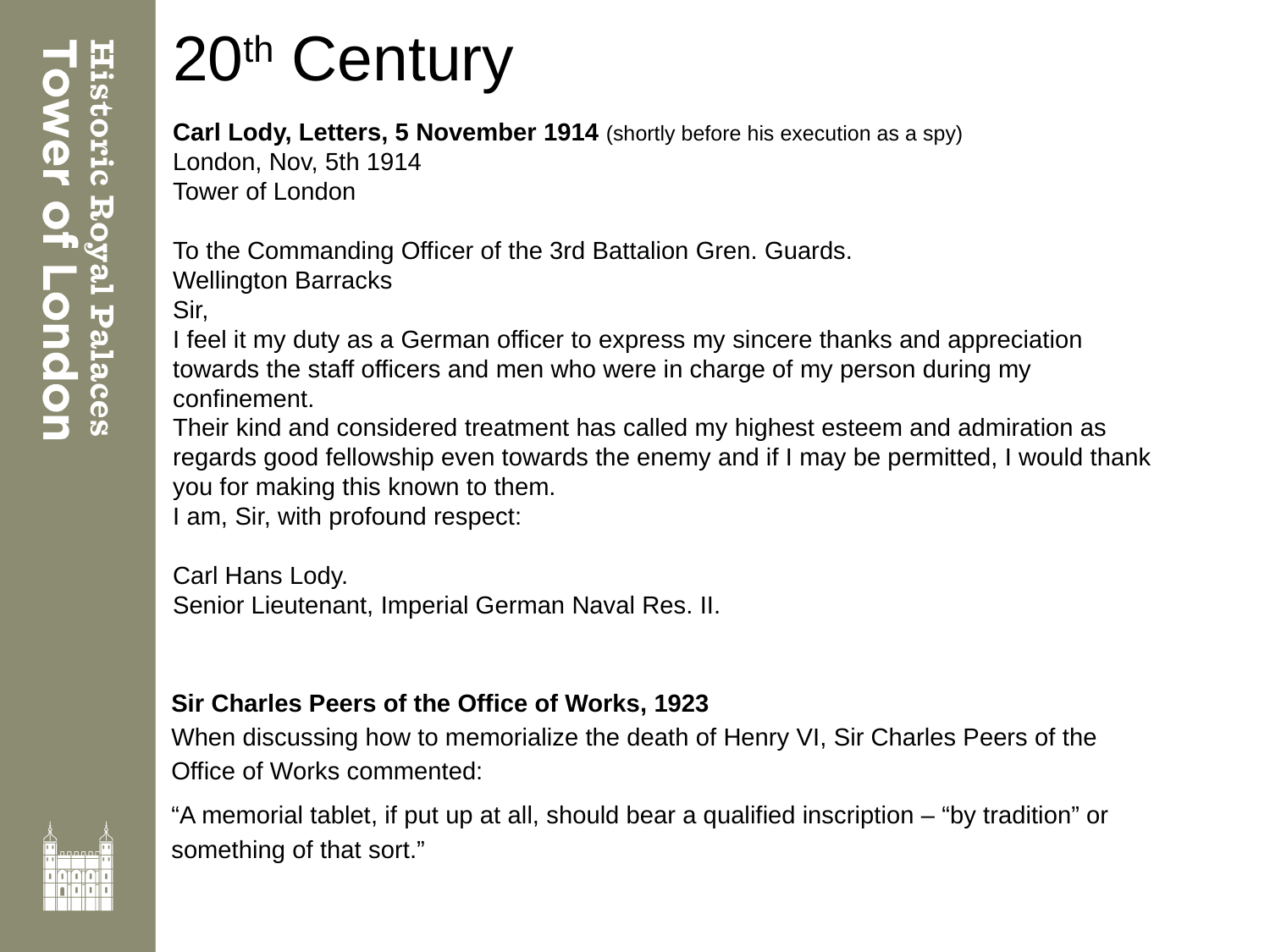

# 20th Century
Carl Lody, Letters, 5 November 1914 (shortly before his execution as a spy)
London, Nov, 5th 1914
Tower of London

To the Commanding Officer of the 3rd Battalion Gren. Guards.
Wellington Barracks
Sir,
I feel it my duty as a German officer to express my sincere thanks and appreciation towards the staff officers and men who were in charge of my person during my confinement.
Their kind and considered treatment has called my highest esteem and admiration as regards good fellowship even towards the enemy and if I may be permitted, I would thank you for making this known to them.
I am, Sir, with profound respect:

Carl Hans Lody.
Senior Lieutenant, Imperial German Naval Res. II.
Sir Charles Peers of the Office of Works, 1923
When discussing how to memorialize the death of Henry VI, Sir Charles Peers of the Office of Works commented:
“A memorial tablet, if put up at all, should bear a qualified inscription – “by tradition” or something of that sort.”